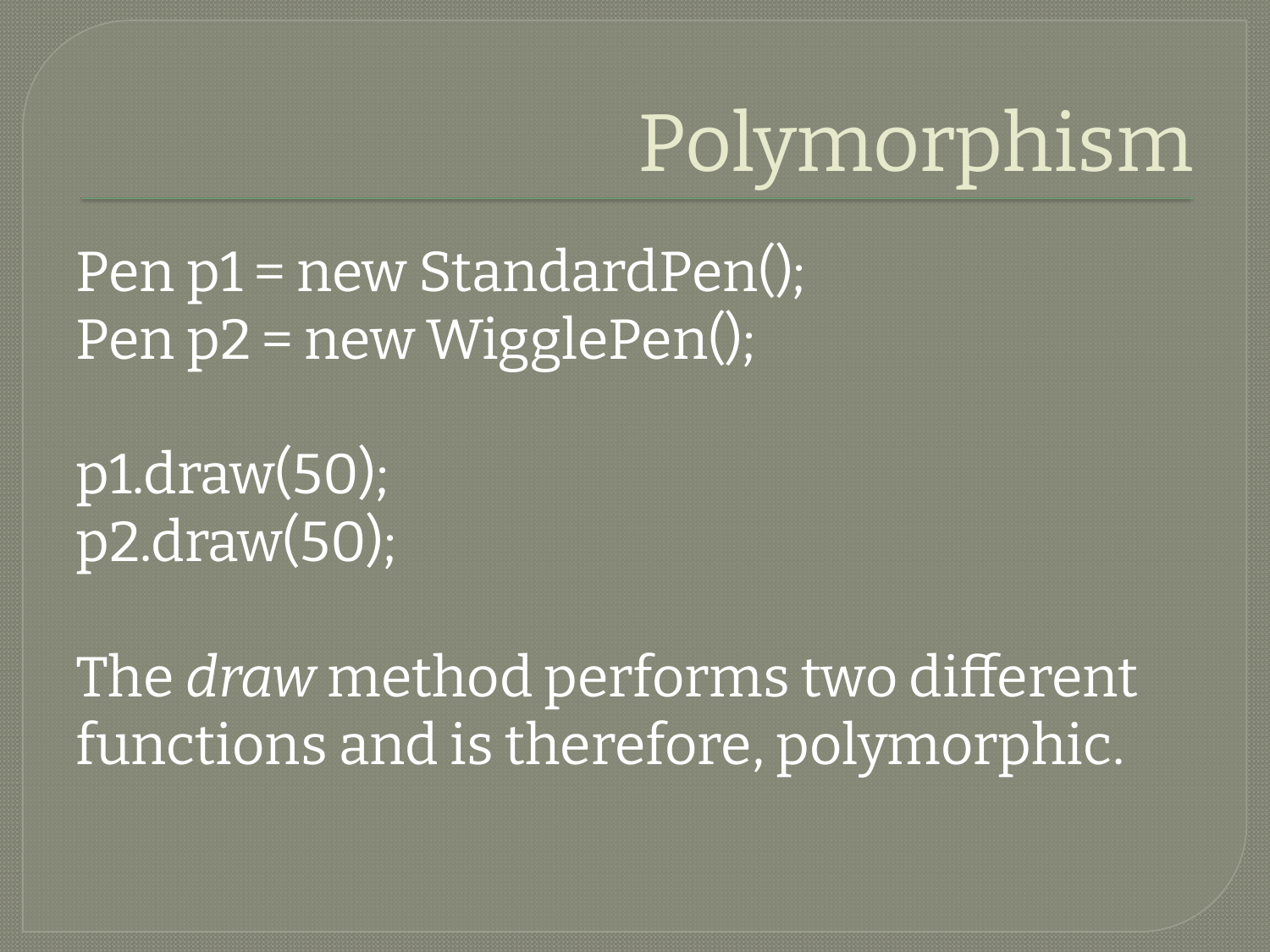

# Polymorphism
Pen p1 = new StandardPen();
Pen p2 = new WigglePen();

p1.draw(50);
p2.draw(50);

The draw method performs two different functions and is therefore, polymorphic.